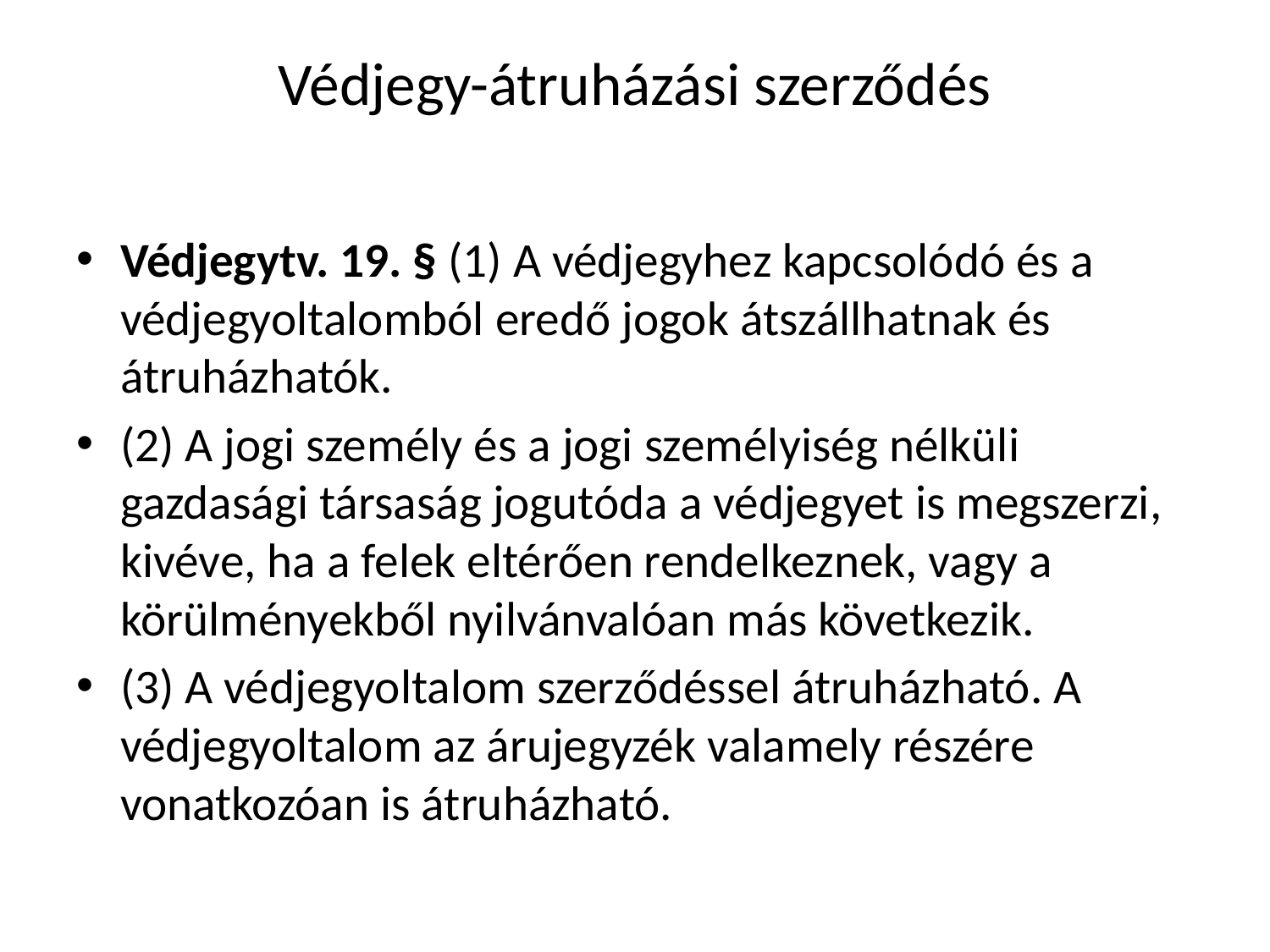

# Védjegy-átruházási szerződés
Védjegytv. 19. § (1) A védjegyhez kapcsolódó és a védjegyoltalomból eredő jogok átszállhatnak és átruházhatók.
(2) A jogi személy és a jogi személyiség nélküli gazdasági társaság jogutóda a védjegyet is megszerzi, kivéve, ha a felek eltérően rendelkeznek, vagy a körülményekből nyilvánvalóan más következik.
(3) A védjegyoltalom szerződéssel átruházható. A védjegyoltalom az árujegyzék valamely részére vonatkozóan is átruházható.